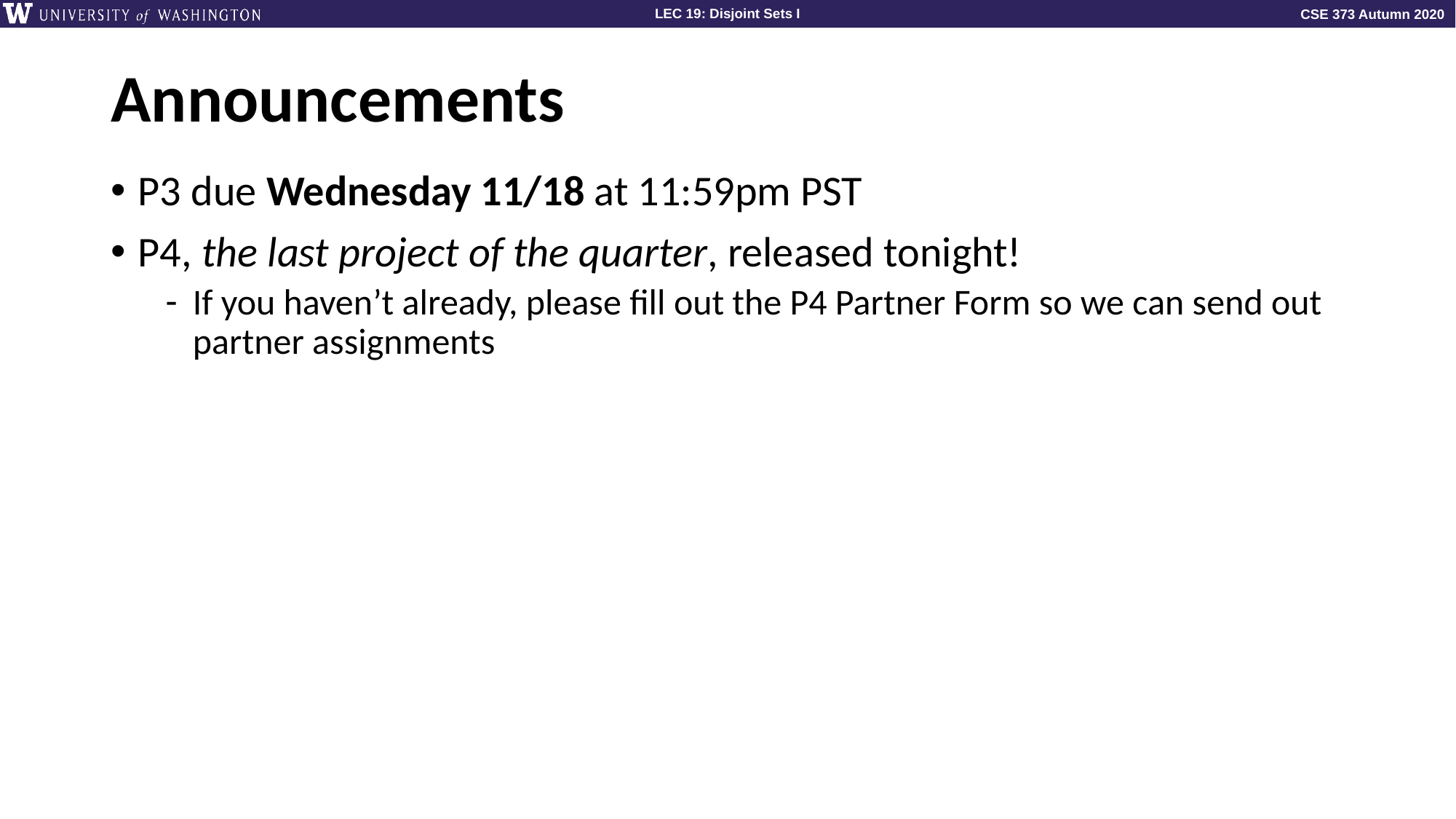

# Announcements
P3 due Wednesday 11/18 at 11:59pm PST
P4, the last project of the quarter, released tonight!
If you haven’t already, please fill out the P4 Partner Form so we can send out partner assignments